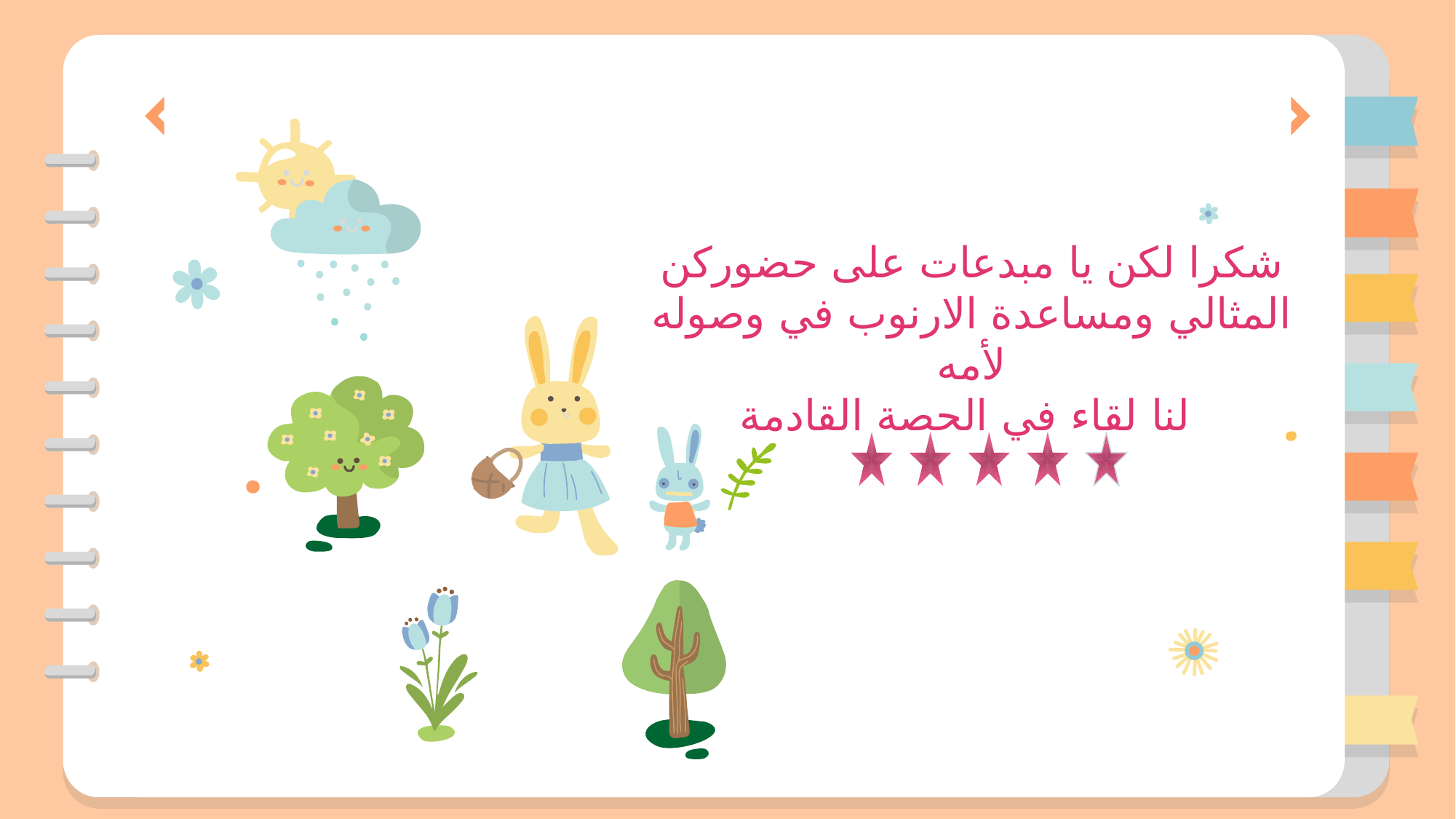

شكرا لكن يا مبدعات على حضوركن المثالي ومساعدة الارنوب في وصوله لأمه
 لنا لقاء في الحصة القادمة